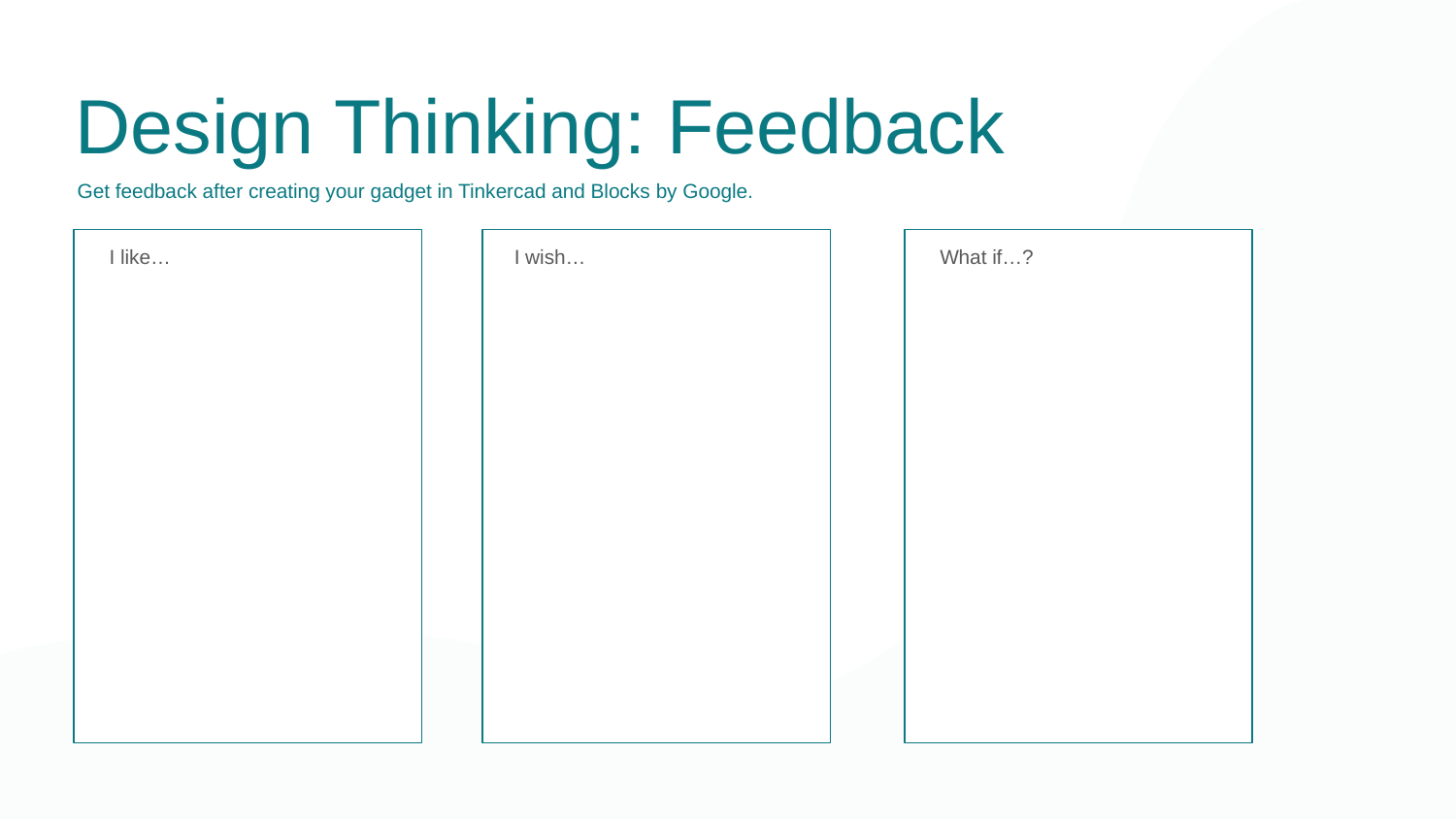

Design Thinking: Feedback
Get feedback after creating your gadget in Tinkercad and Blocks by Google.

I like…

I wish…

What if…?